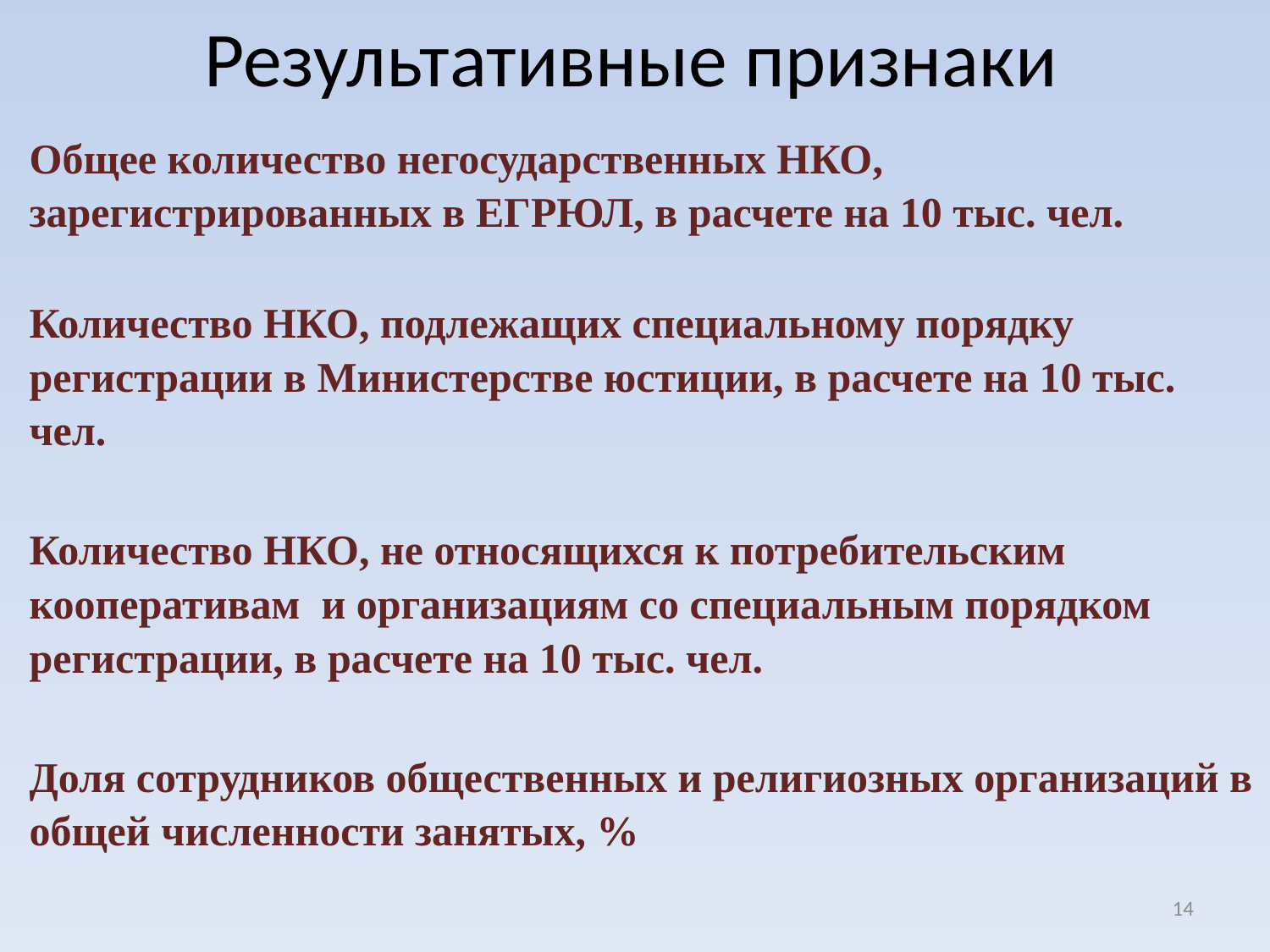

# Результативные признаки
| Общее количество негосударственных НКО, зарегистрированных в ЕГРЮЛ, в расчете на 10 тыс. чел. |
| --- |
| Количество НКО, подлежащих специальному порядку регистрации в Министерстве юстиции, в расчете на 10 тыс. чел. |
| Количество НКО, не относящихся к потребительским кооперативам и организациям со специальным порядком регистрации, в расчете на 10 тыс. чел. |
| Доля сотрудников общественных и религиозных организаций в общей численности занятых, % |
14